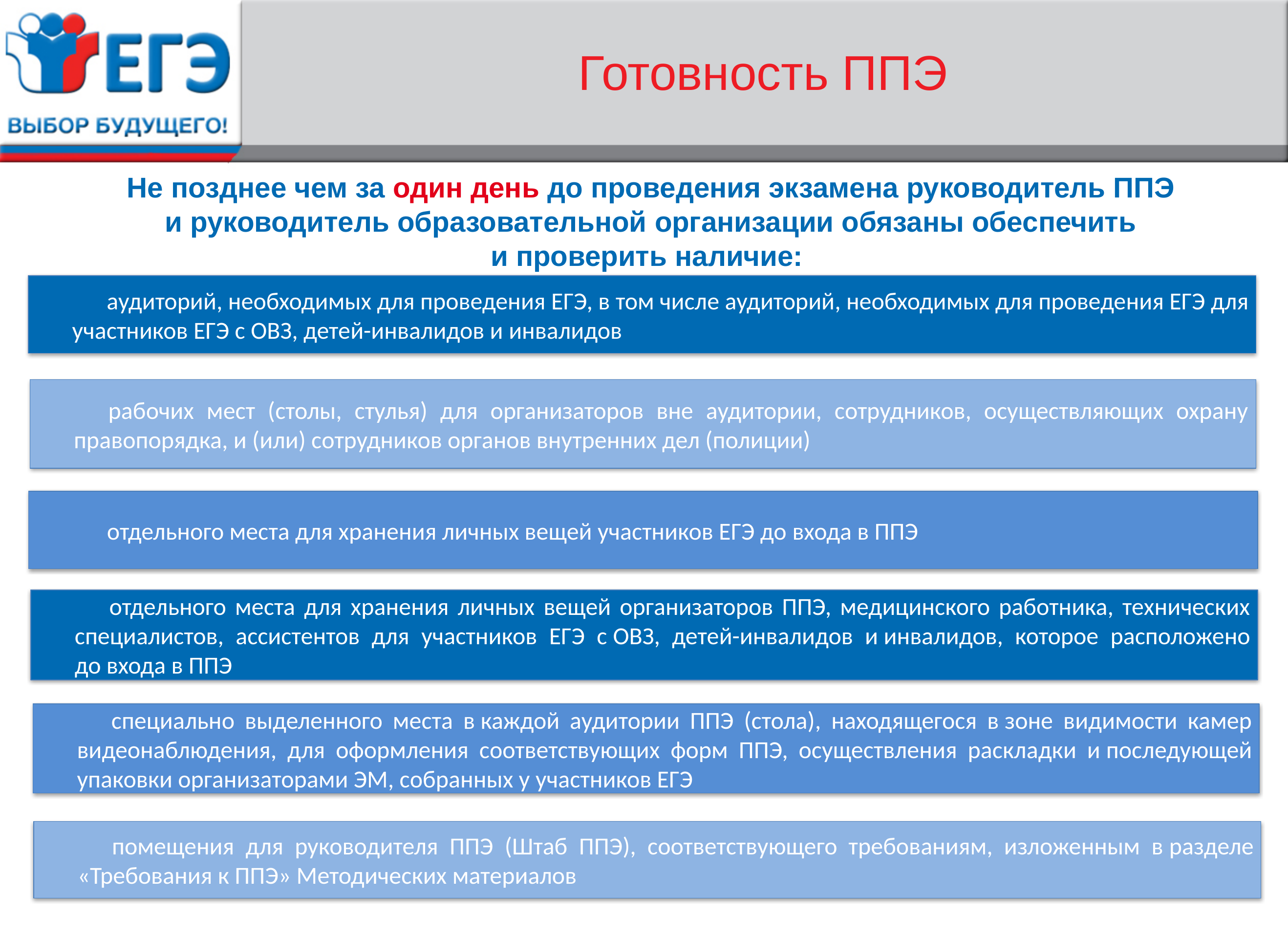

# Готовность ППЭ
Не позднее чем за один день до проведения экзамена руководитель ППЭ и руководитель образовательной организации обязаны обеспечить и проверить наличие:
аудиторий, необходимых для проведения ЕГЭ, в том числе аудиторий, необходимых для проведения ЕГЭ для участников ЕГЭ с ОВЗ, детей-инвалидов и инвалидов

рабочих мест (столы, стулья) для организаторов вне аудитории, сотрудников, осуществляющих охрану правопорядка, и (или) сотрудников органов внутренних дел (полиции)

отдельного места для хранения личных вещей участников ЕГЭ до входа в ППЭ
отдельного места для хранения личных вещей организаторов ППЭ, медицинского работника, технических специалистов, ассистентов для участников ЕГЭ с ОВЗ, детей-инвалидов и инвалидов, которое расположено до входа в ППЭ

специально выделенного места в каждой аудитории ППЭ (стола), находящегося в зоне видимости камер видеонаблюдения, для оформления соответствующих форм ППЭ, осуществления раскладки и последующей упаковки организаторами ЭМ, собранных у участников ЕГЭ

помещения для руководителя ППЭ (Штаб ППЭ), соответствующего требованиям, изложенным в разделе «Требования к ППЭ» Методических материалов